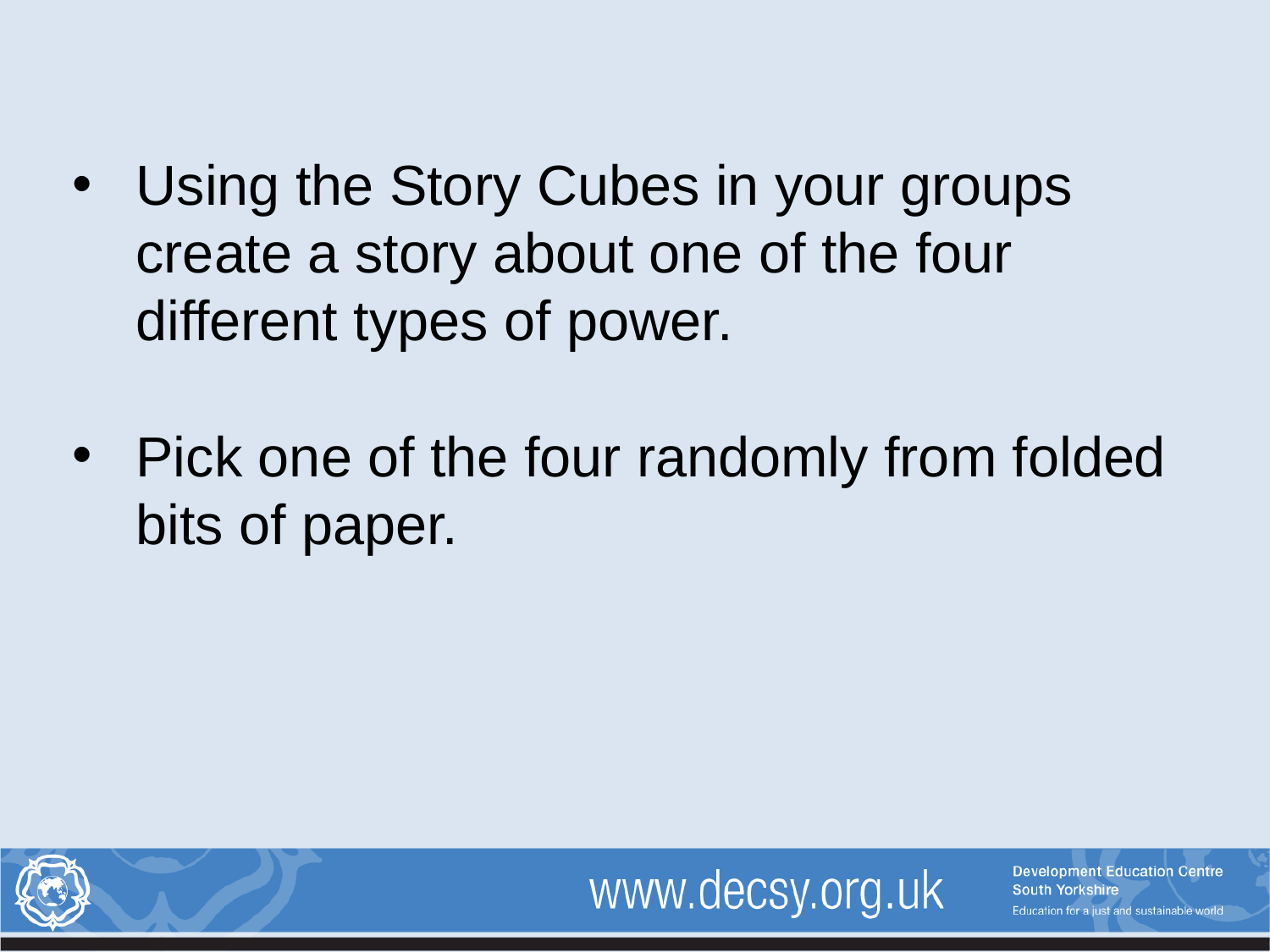

Using the Story Cubes in your groups create a story about one of the four different types of power.

Pick one of the four randomly from folded bits of paper.